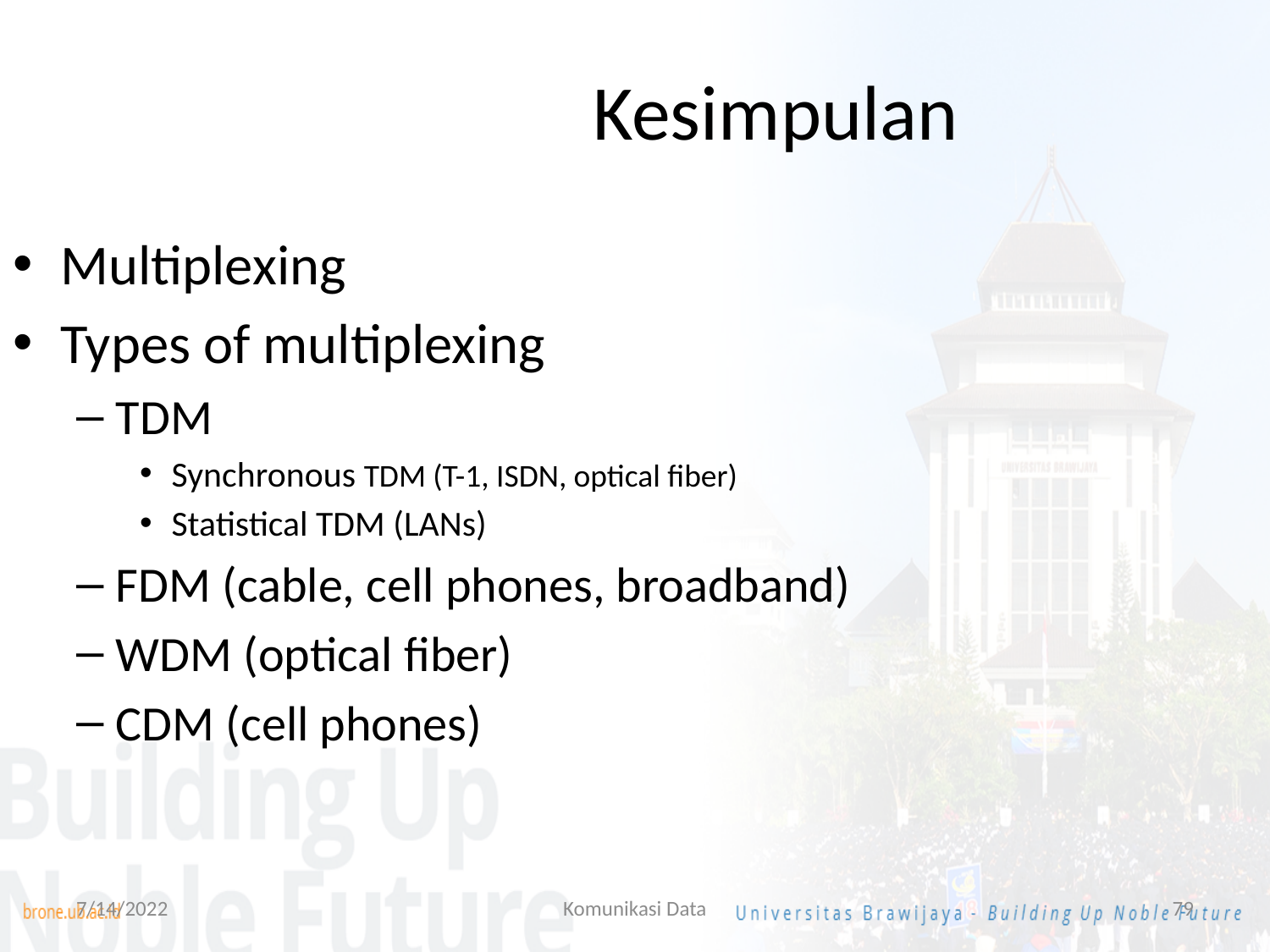

Kesimpulan
Multiplexing
Types of multiplexing
TDM
Synchronous TDM (T-1, ISDN, optical fiber)
Statistical TDM (LANs)
FDM (cable, cell phones, broadband)
WDM (optical fiber)
CDM (cell phones)

7/14/2022
Komunikasi Data
79